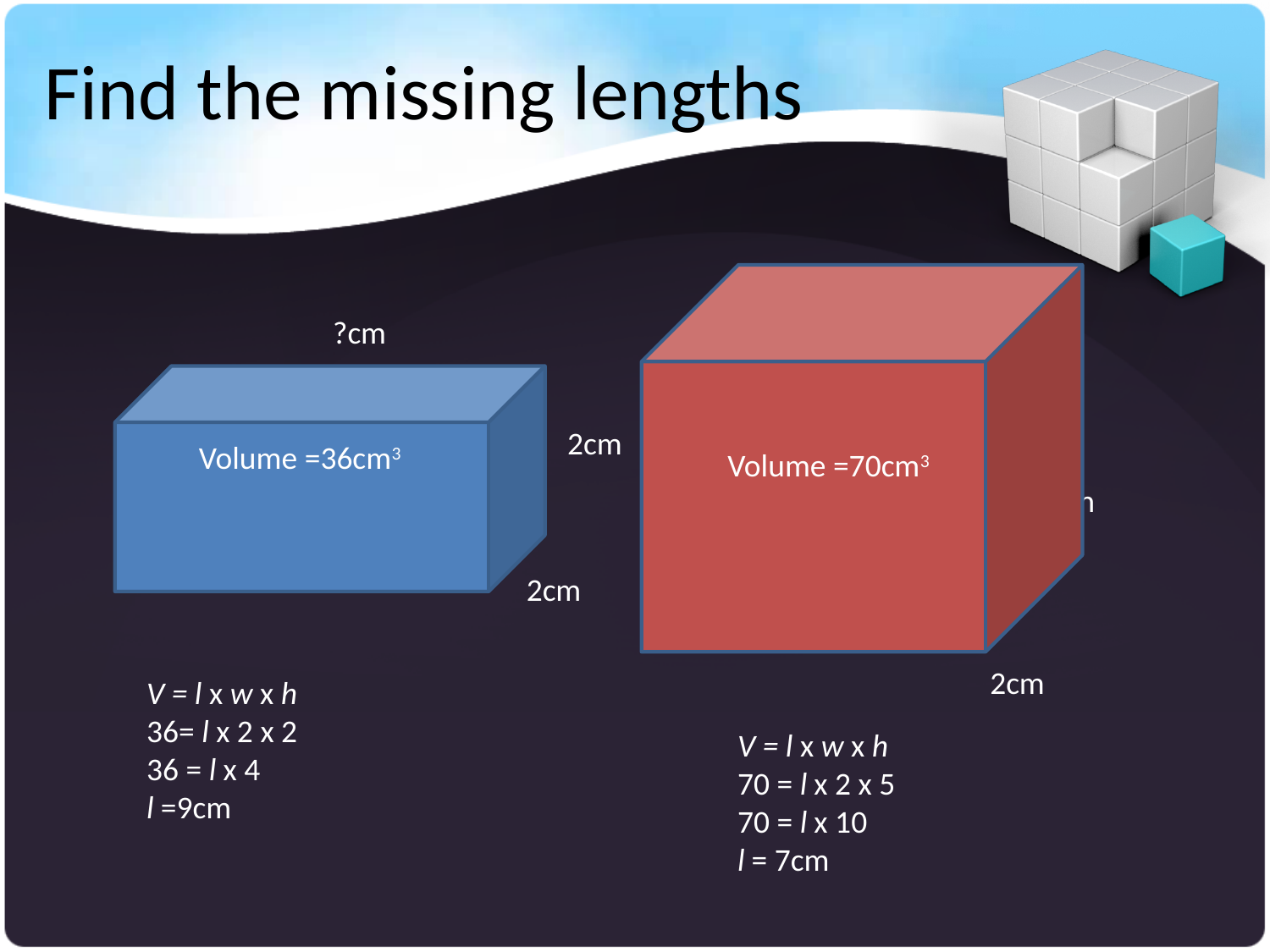

# Find the missing lengths

?cm

?cm

2cm
Volume =36cm3
Volume =70cm3
5cm
2cm
2cm
V = l x w x h
36= l x 2 x 2
36 = l x 4
l =9cm
V = l x w x h
70 = l x 2 x 5
70 = l x 10
l = 7cm